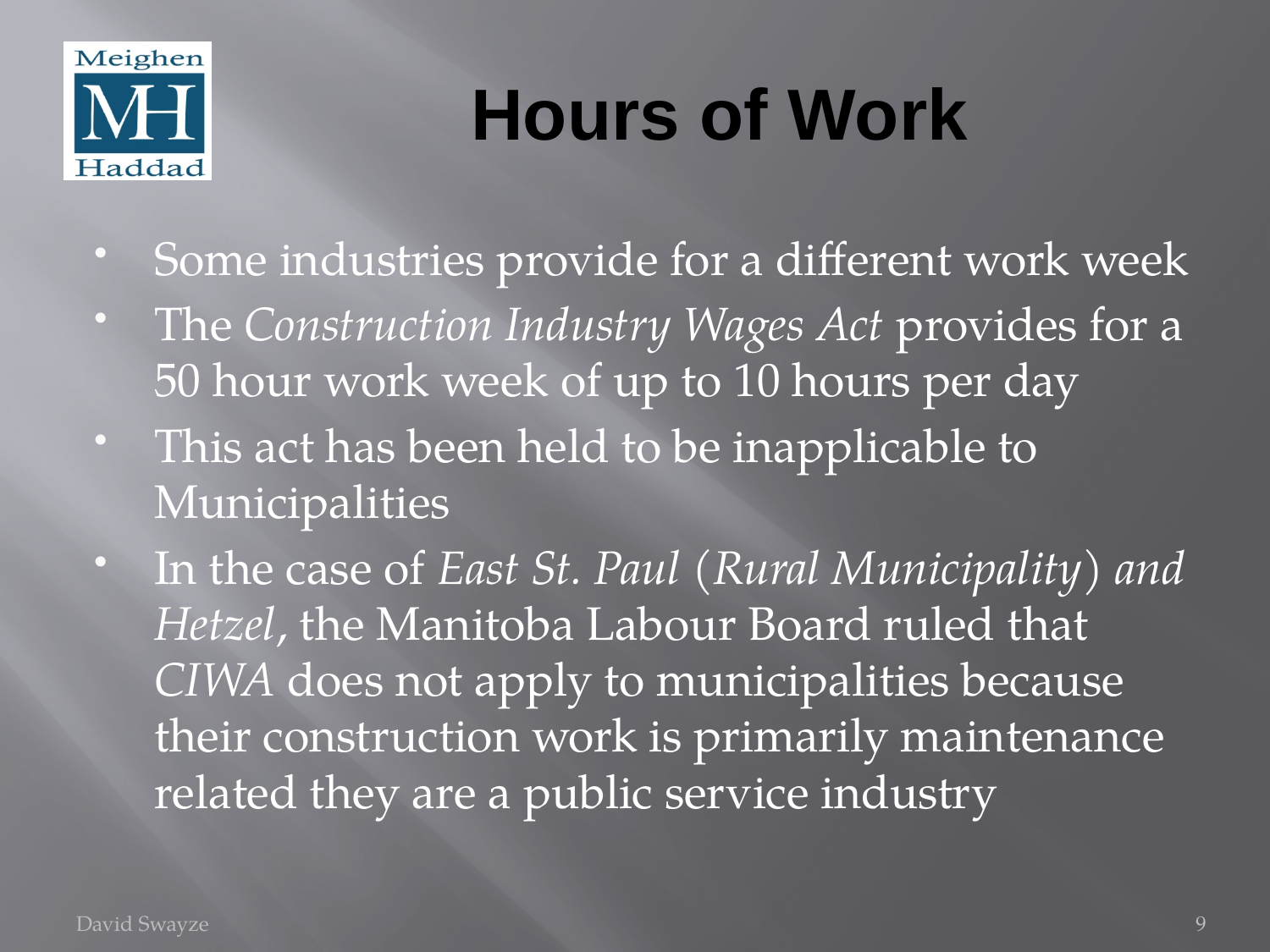

# Hours of Work
Some industries provide for a different work week
The Construction Industry Wages Act provides for a 50 hour work week of up to 10 hours per day
This act has been held to be inapplicable to Municipalities
In the case of East St. Paul (Rural Municipality) and Hetzel, the Manitoba Labour Board ruled that CIWA does not apply to municipalities because their construction work is primarily maintenance related they are a public service industry

David Swayze
9